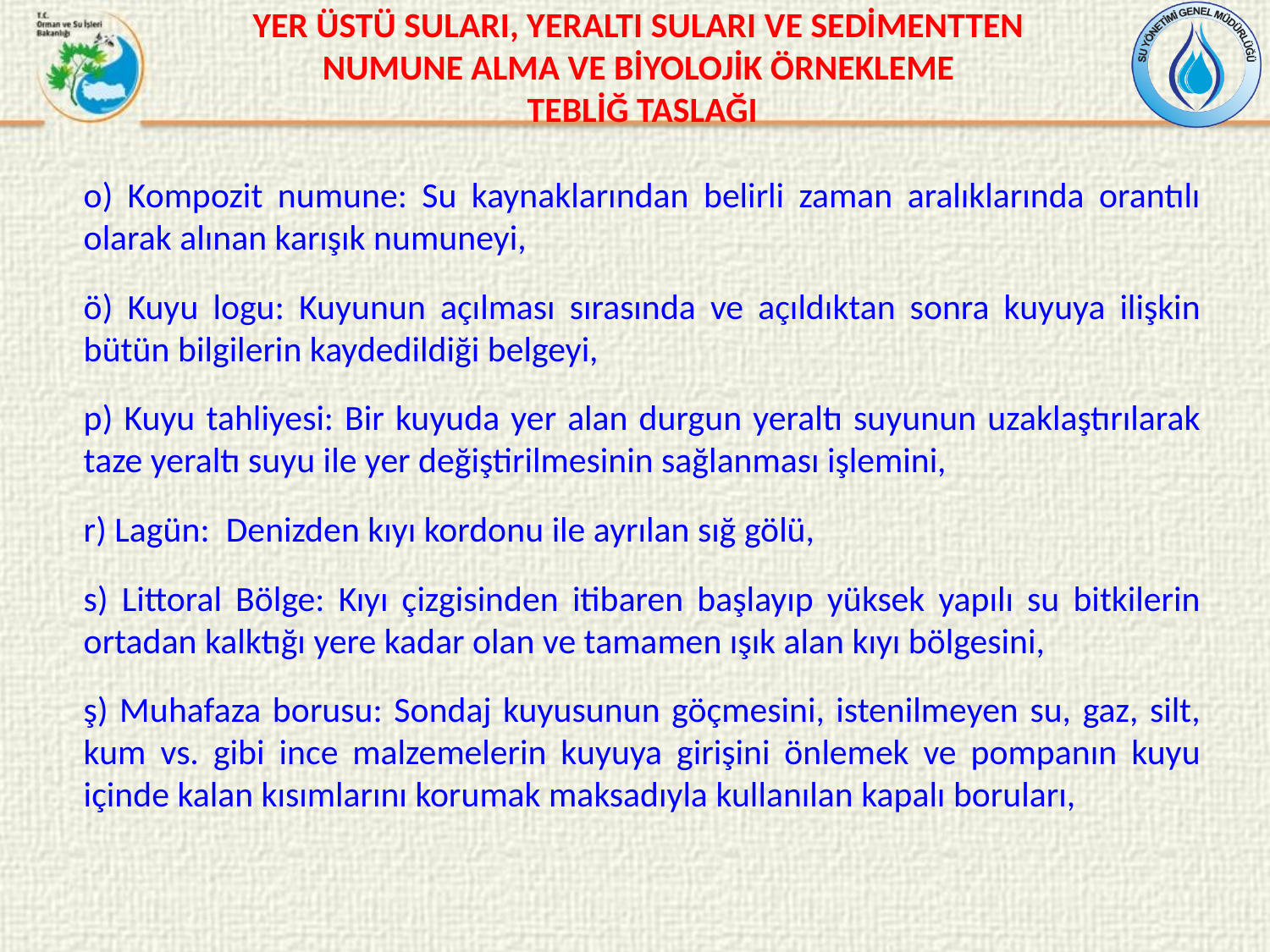

YER ÜSTÜ SULARI, YERALTI SULARI VE SEDİMENTTEN
NUMUNE ALMA VE BİYOLOJİK ÖRNEKLEME
TEBLİĞ TASLAĞI
o) Kompozit numune: Su kaynaklarından belirli zaman aralıklarında orantılı olarak alınan karışık numuneyi,

ö) Kuyu logu: Kuyunun açılması sırasında ve açıldıktan sonra kuyuya ilişkin bütün bilgilerin kaydedildiği belgeyi,

p) Kuyu tahliyesi: Bir kuyuda yer alan durgun yeraltı suyunun uzaklaştırılarak taze yeraltı suyu ile yer değiştirilmesinin sağlanması işlemini,

r) Lagün:  Denizden kıyı kordonu ile ayrılan sığ gölü,

s) Littoral Bölge: Kıyı çizgisinden itibaren başlayıp yüksek yapılı su bitkilerin ortadan kalktığı yere kadar olan ve tamamen ışık alan kıyı bölgesini,

ş) Muhafaza borusu: Sondaj kuyusunun göçmesini, istenilmeyen su, gaz, silt, kum vs. gibi ince malzemelerin kuyuya girişini önlemek ve pompanın kuyu içinde kalan kısımlarını korumak maksadıyla kullanılan kapalı boruları,